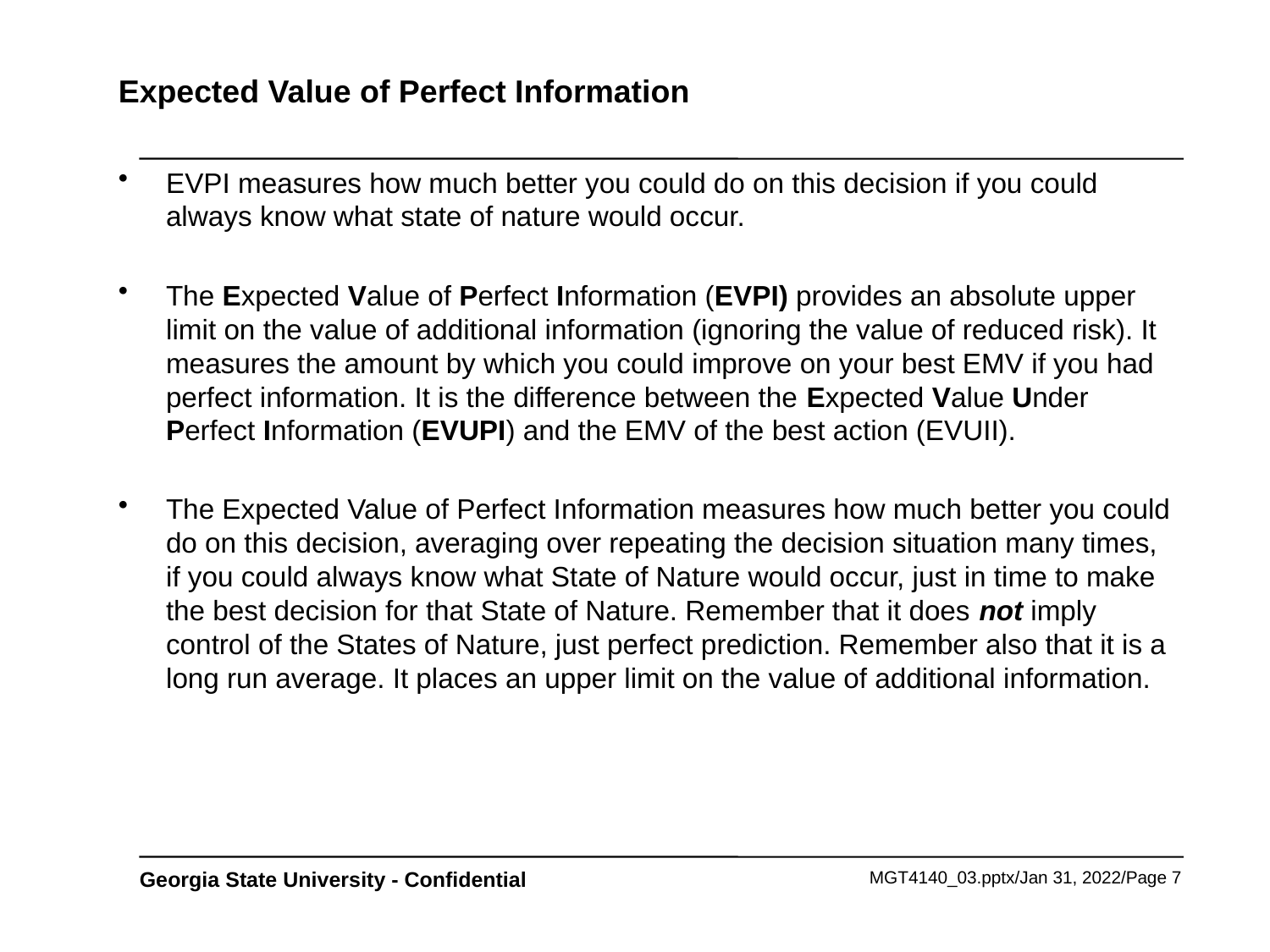

# Expected Value of Perfect Information
EVPI measures how much better you could do on this decision if you could always know what state of nature would occur.

The Expected Value of Perfect Information (EVPI) provides an absolute upper limit on the value of additional information (ignoring the value of reduced risk). It measures the amount by which you could improve on your best EMV if you had perfect information. It is the difference between the Expected Value Under Perfect Information (EVUPI) and the EMV of the best action (EVUII).

The Expected Value of Perfect Information measures how much better you could do on this decision, averaging over repeating the decision situation many times, if you could always know what State of Nature would occur, just in time to make the best decision for that State of Nature. Remember that it does not imply control of the States of Nature, just perfect prediction. Remember also that it is a long run average. It places an upper limit on the value of additional information.